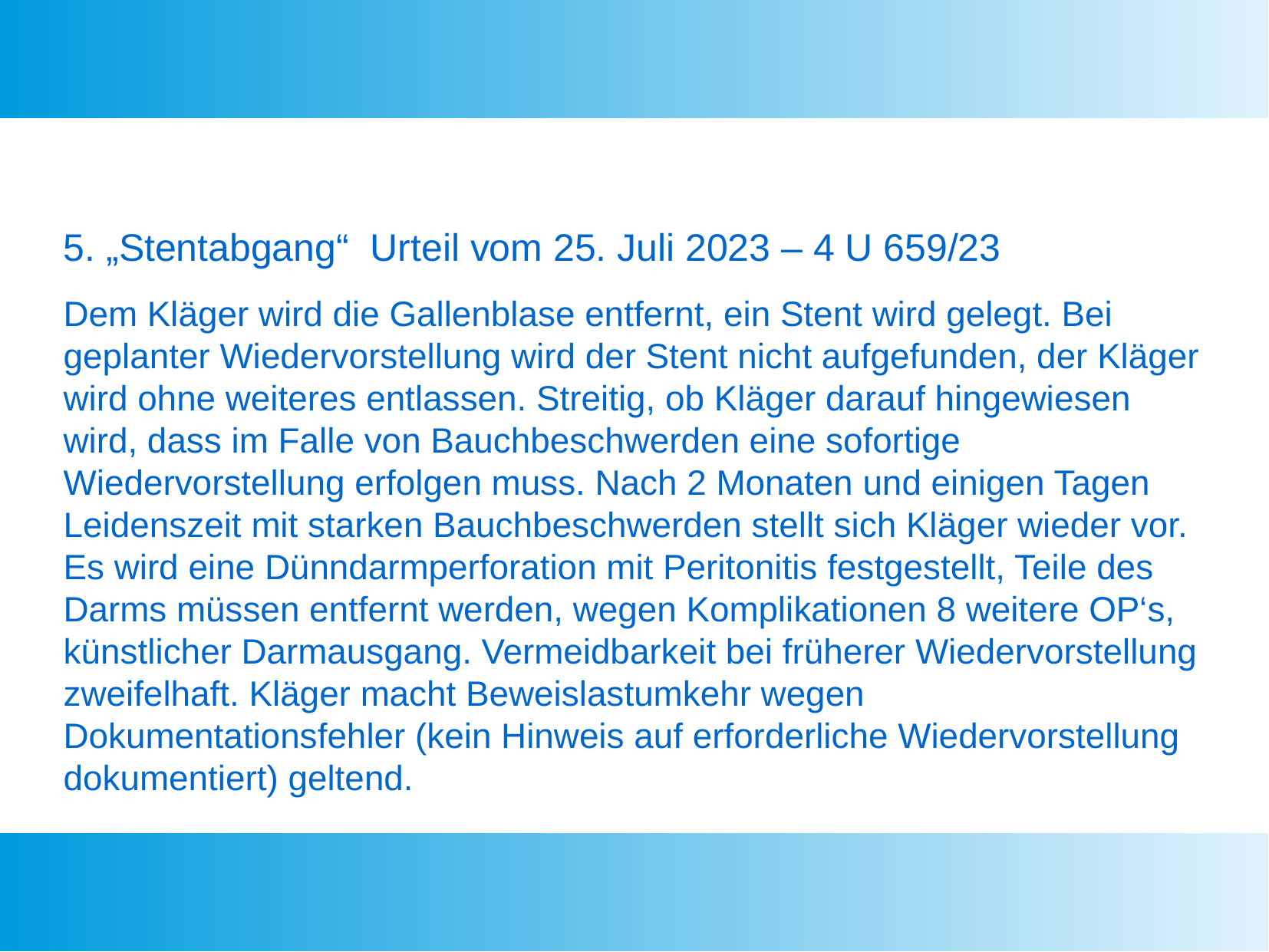

5. „Stentabgang“  Urteil vom 25. Juli 2023 – 4 U 659/23
Dem Kläger wird die Gallenblase entfernt, ein Stent wird gelegt. Bei geplanter Wiedervorstellung wird der Stent nicht aufgefunden, der Kläger wird ohne weiteres entlassen. Streitig, ob Kläger darauf hingewiesen wird, dass im Falle von Bauchbeschwerden eine sofortige Wiedervorstellung erfolgen muss. Nach 2 Monaten und einigen Tagen Leidenszeit mit starken Bauchbeschwerden stellt sich Kläger wieder vor. Es wird eine Dünndarmperforation mit Peritonitis festgestellt, Teile des Darms müssen entfernt werden, wegen Komplikationen 8 weitere OP‘s, künstlicher Darmausgang. Vermeidbarkeit bei früherer Wiedervorstellung zweifelhaft. Kläger macht Beweislastumkehr wegen Dokumentationsfehler (kein Hinweis auf erforderliche Wiedervorstellung dokumentiert) geltend.